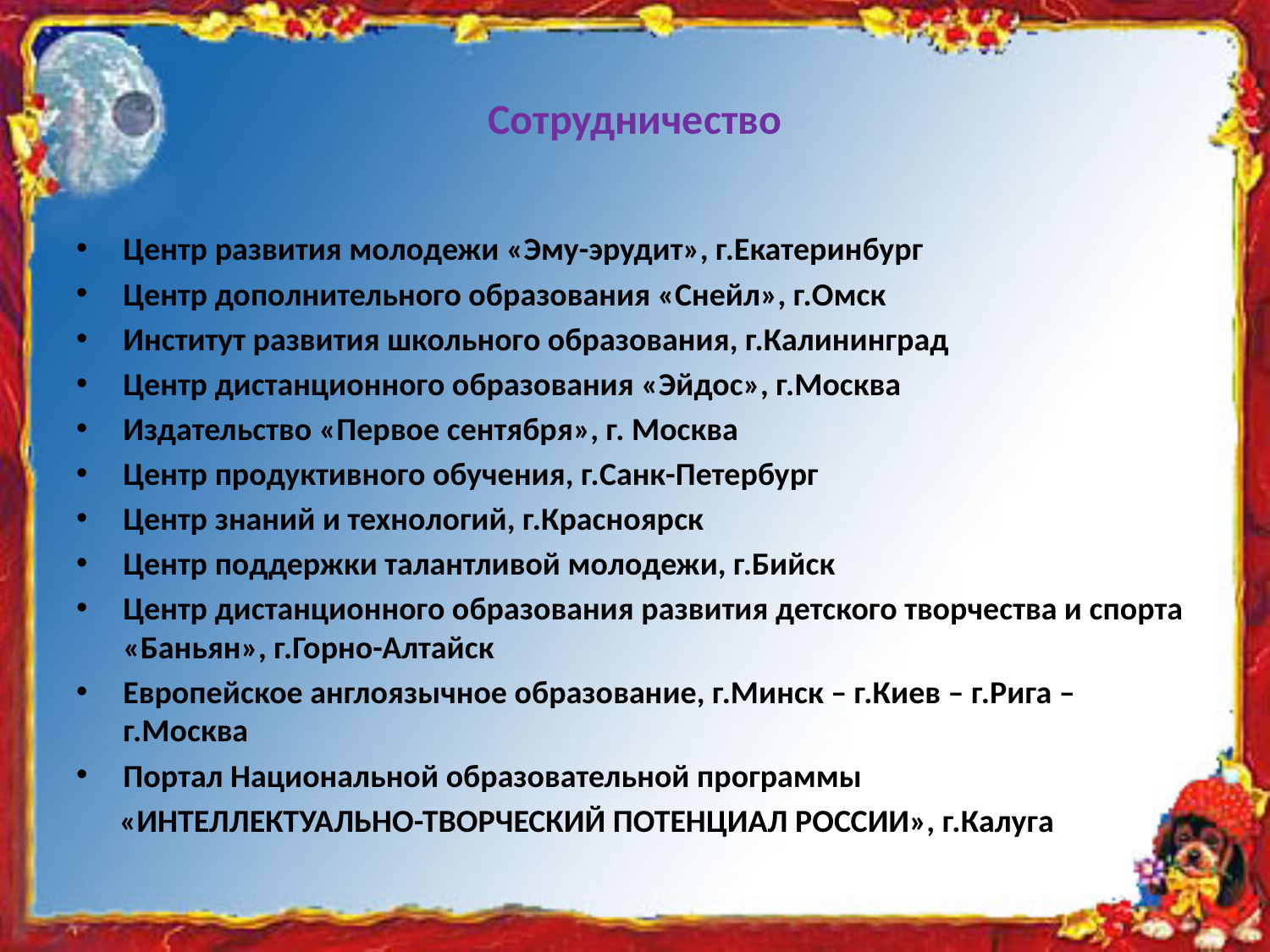

# Сотрудничество
Центр развития молодежи «Эму-эрудит», г.Екатеринбург
Центр дополнительного образования «Снейл», г.Омск
Институт развития школьного образования, г.Калининград
Центр дистанционного образования «Эйдос», г.Москва
Издательство «Первое сентября», г. Москва
Центр продуктивного обучения, г.Санк-Петербург
Центр знаний и технологий, г.Красноярск
Центр поддержки талантливой молодежи, г.Бийск
Центр дистанционного образования развития детского творчества и спорта «Баньян», г.Горно-Алтайск
Европейское англоязычное образование, г.Минск – г.Киев – г.Рига – г.Москва
Портал Национальной образовательной программы
      «ИНТЕЛЛЕКТУАЛЬНО-ТВОРЧЕСКИЙ ПОТЕНЦИАЛ РОССИИ», г.Калуга